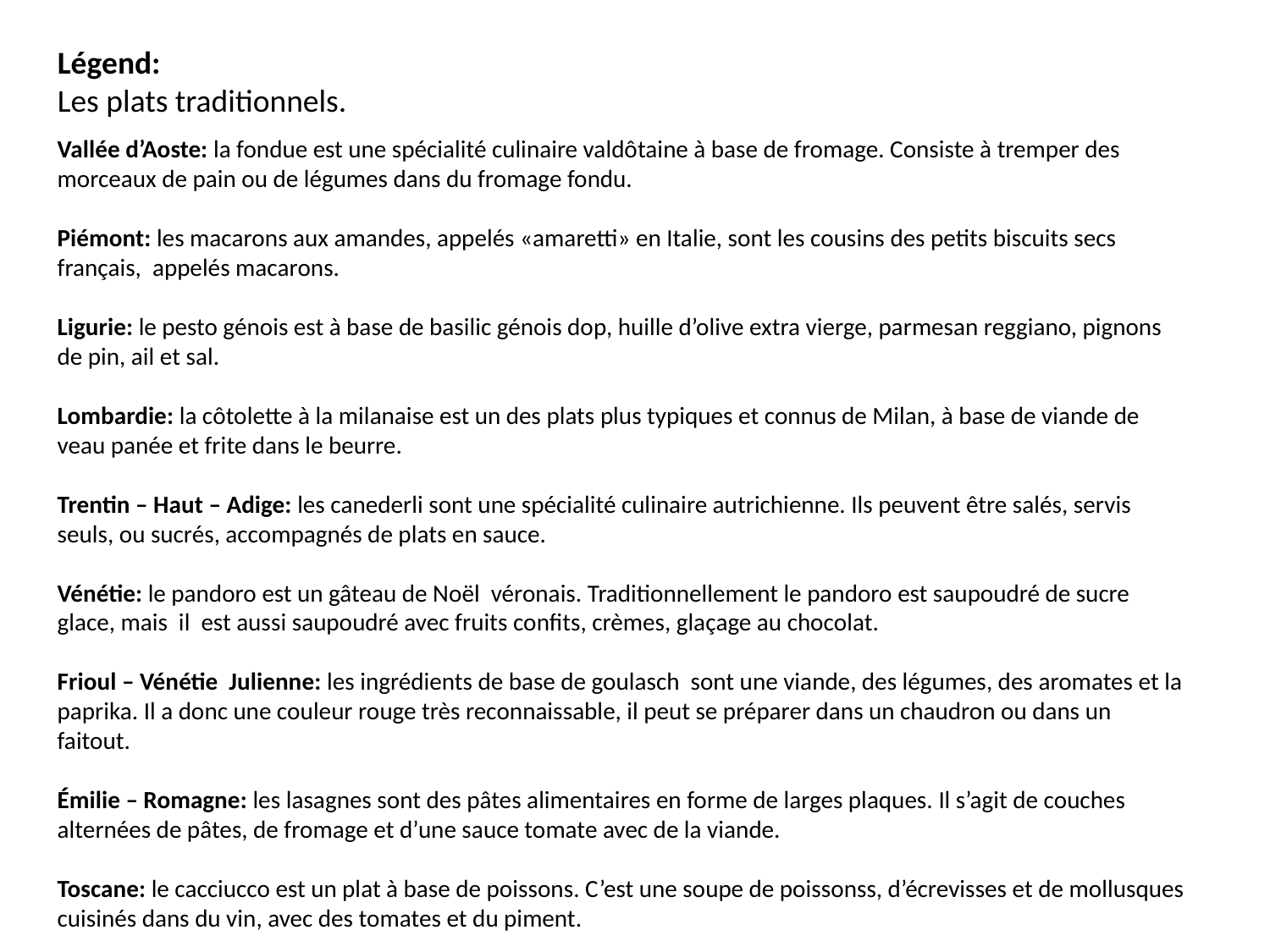

Légend:
Les plats traditionnels.
Vallée d’Aoste: la fondue est une spécialité culinaire valdôtaine à base de fromage. Consiste à tremper des morceaux de pain ou de légumes dans du fromage fondu.

Piémont: les macarons aux amandes, appelés «amaretti» en Italie, sont les cousins des petits biscuits secs français,  appelés macarons.

Ligurie: le pesto génois est à base de basilic génois dop, huille d’olive extra vierge, parmesan reggiano, pignons de pin, ail et sal.

Lombardie: la côtolette à la milanaise est un des plats plus typiques et connus de Milan, à base de viande de veau panée et frite dans le beurre.

Trentin – Haut – Adige: les canederli sont une spécialité culinaire autrichienne. Ils peuvent être salés, servis seuls, ou sucrés, accompagnés de plats en sauce.

Vénétie: le pandoro est un gâteau de Noël  véronais. Traditionnellement le pandoro est saupoudré de sucre glace, mais  il  est aussi saupoudré avec fruits confits, crèmes, glaçage au chocolat.

Frioul – Vénétie  Julienne: les ingrédients de base de goulasch  sont une viande, des légumes, des aromates et la paprika. Il a donc une couleur rouge très reconnaissable, il peut se préparer dans un chaudron ou dans un faitout.
Émilie – Romagne: les lasagnes sont des pâtes alimentaires en forme de larges plaques. Il s’agit de couches alternées de pâtes, de fromage et d’une sauce tomate avec de la viande.

Toscane: le cacciucco est un plat à base de poissons. C’est une soupe de poissonss, d’écrevisses et de mollusques cuisinés dans du vin, avec des tomates et du piment.